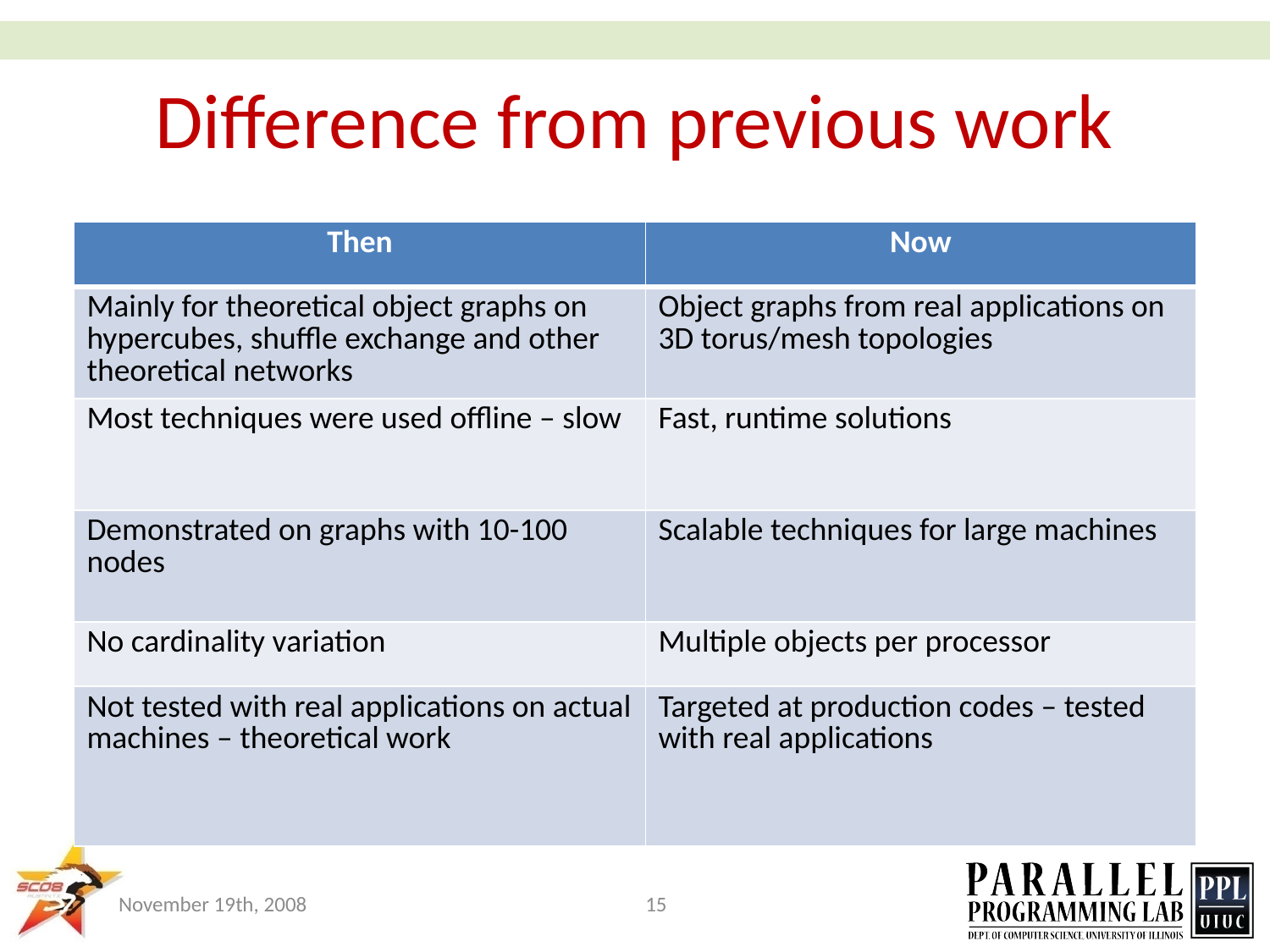

# Difference from previous work

| Then | Now |
| --- | --- |
| Mainly for theoretical object graphs on hypercubes, shuffle exchange and other theoretical networks | Object graphs from real applications on 3D torus/mesh topologies |
| Most techniques were used offline – slow | Fast, runtime solutions |
| Demonstrated on graphs with 10-100 nodes | Scalable techniques for large machines |
| No cardinality variation | Multiple objects per processor |
| Not tested with real applications on actual machines – theoretical work | Targeted at production codes – tested with real applications |

November 19th, 2008
15